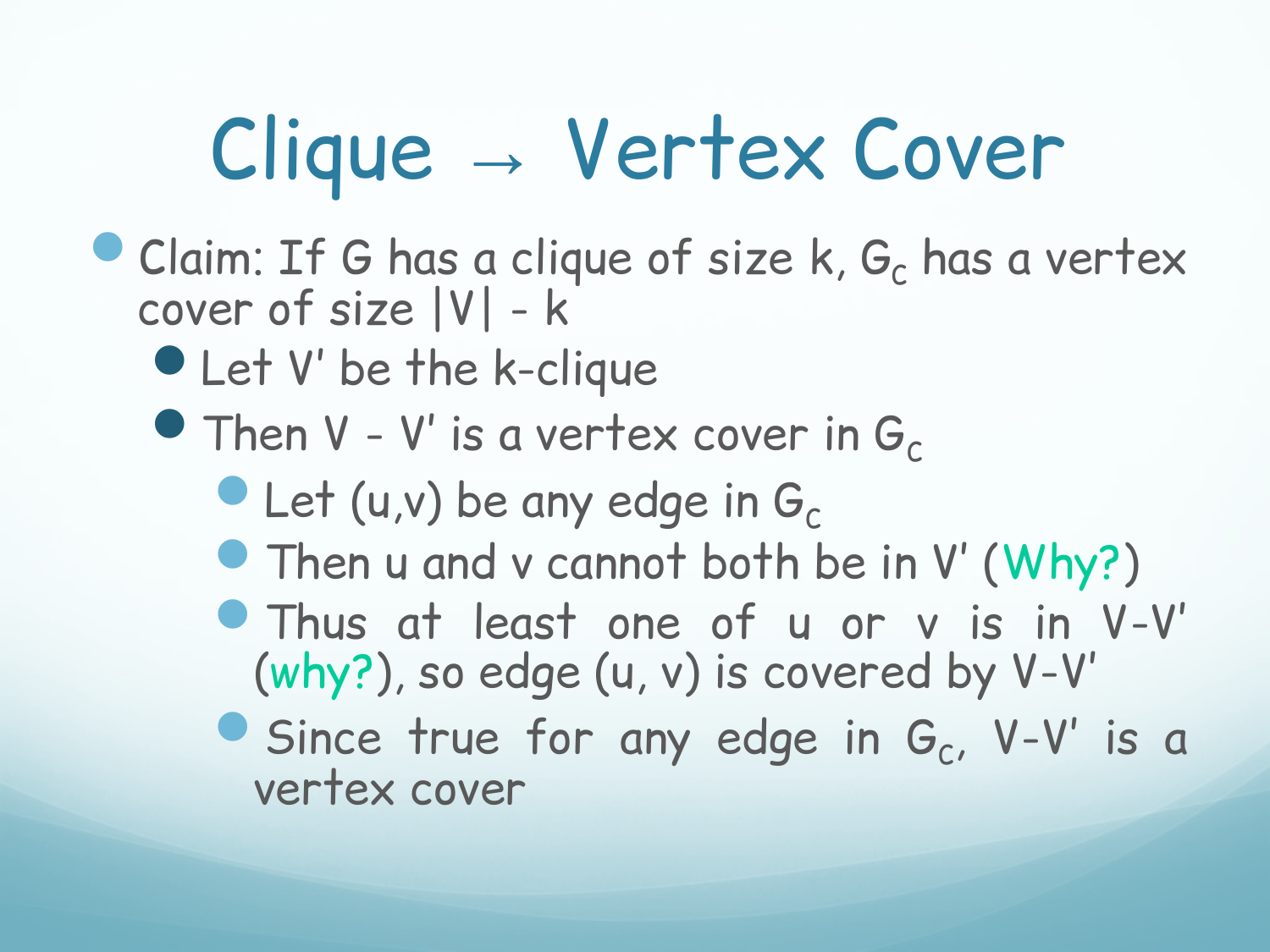

# Clique → Vertex Cover
Claim: If G has a clique of size k, GC has a vertex cover of size |V| - k
Let V’ be the k-clique
Then V - V’ is a vertex cover in GC
Let (u,v) be any edge in GC
Then u and v cannot both be in V’ (Why?)
Thus at least one of u or v is in V-V’ (why?), so edge (u, v) is covered by V-V’
Since true for any edge in GC, V-V’ is a vertex cover